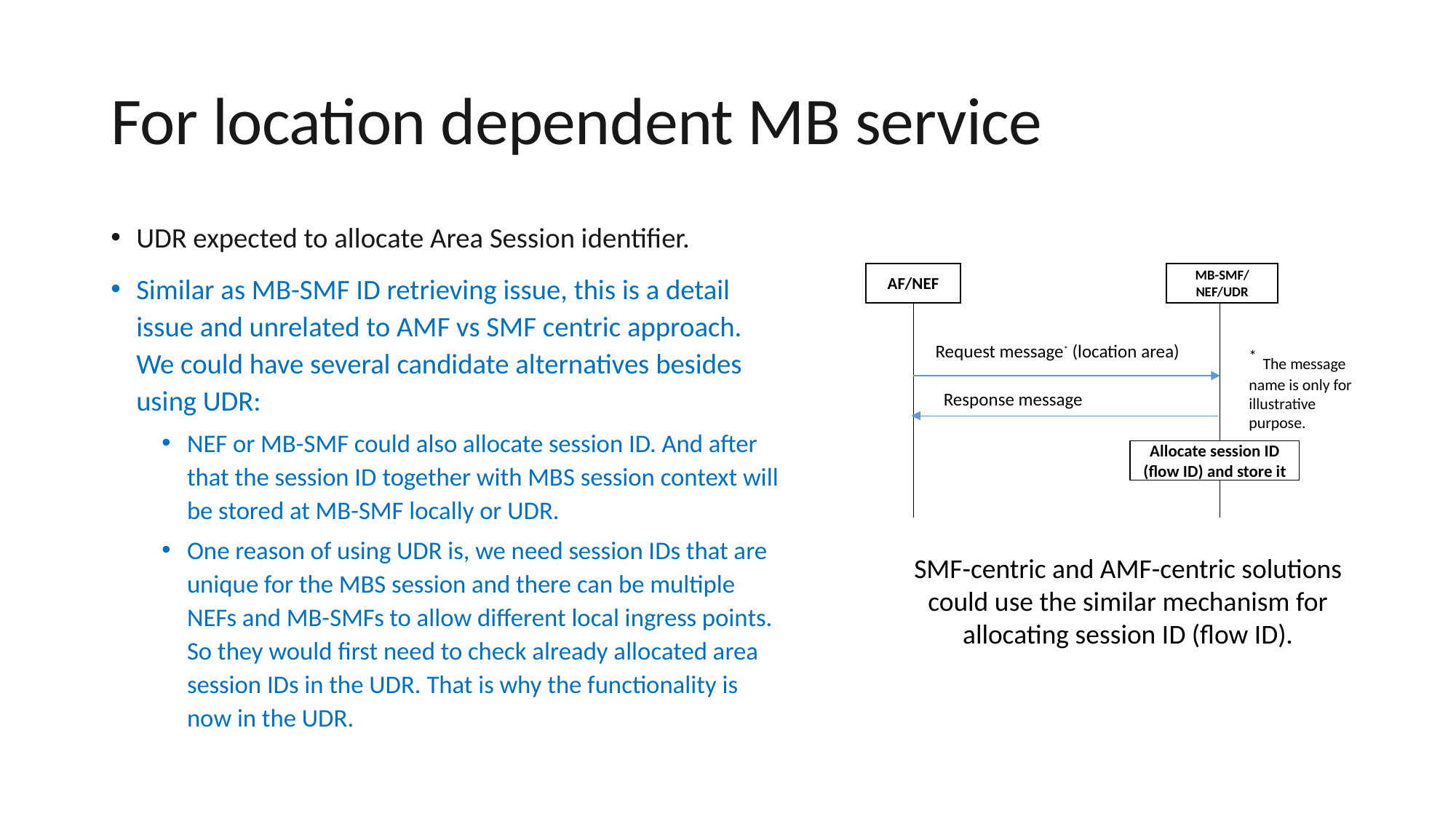

# For location dependent MB service
UDR expected to allocate Area Session identifier.
Similar as MB-SMF ID retrieving issue, this is a detail issue and unrelated to AMF vs SMF centric approach. We could have several candidate alternatives besides using UDR:
NEF or MB-SMF could also allocate session ID. And after that the session ID together with MBS session context will be stored at MB-SMF locally or UDR.
One reason of using UDR is, we need session IDs that are unique for the MBS session and there can be multiple NEFs and MB-SMFs to allow different local ingress points. So they would first need to check already allocated area session IDs in the UDR. That is why the functionality is now in the UDR.
MB-SMF/NEF/UDR
AF/NEF
Request message* (location area)
* The message name is only for illustrative purpose.
Response message
Allocate session ID (flow ID) and store it
SMF-centric and AMF-centric solutions could use the similar mechanism for allocating session ID (flow ID).